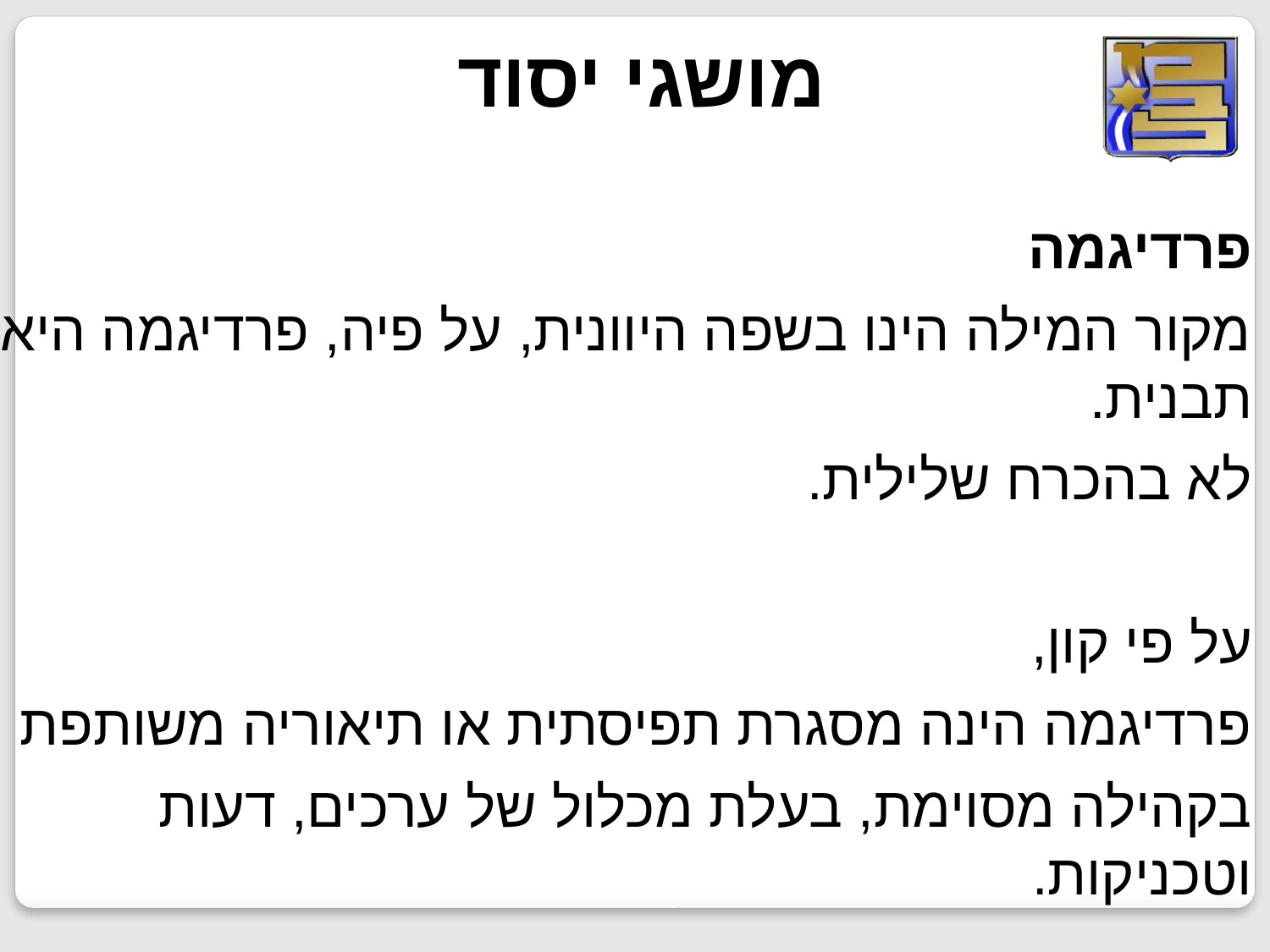

מושגי יסוד
פרדיגמה
מקור המילה הינו בשפה היוונית, על פיה, פרדיגמה היא תבנית.
לא בהכרח שלילית.

על פי קון,
פרדיגמה הינה מסגרת תפיסתית או תיאוריה משותפת
בקהילה מסוימת, בעלת מכלול של ערכים, דעות וטכניקות.